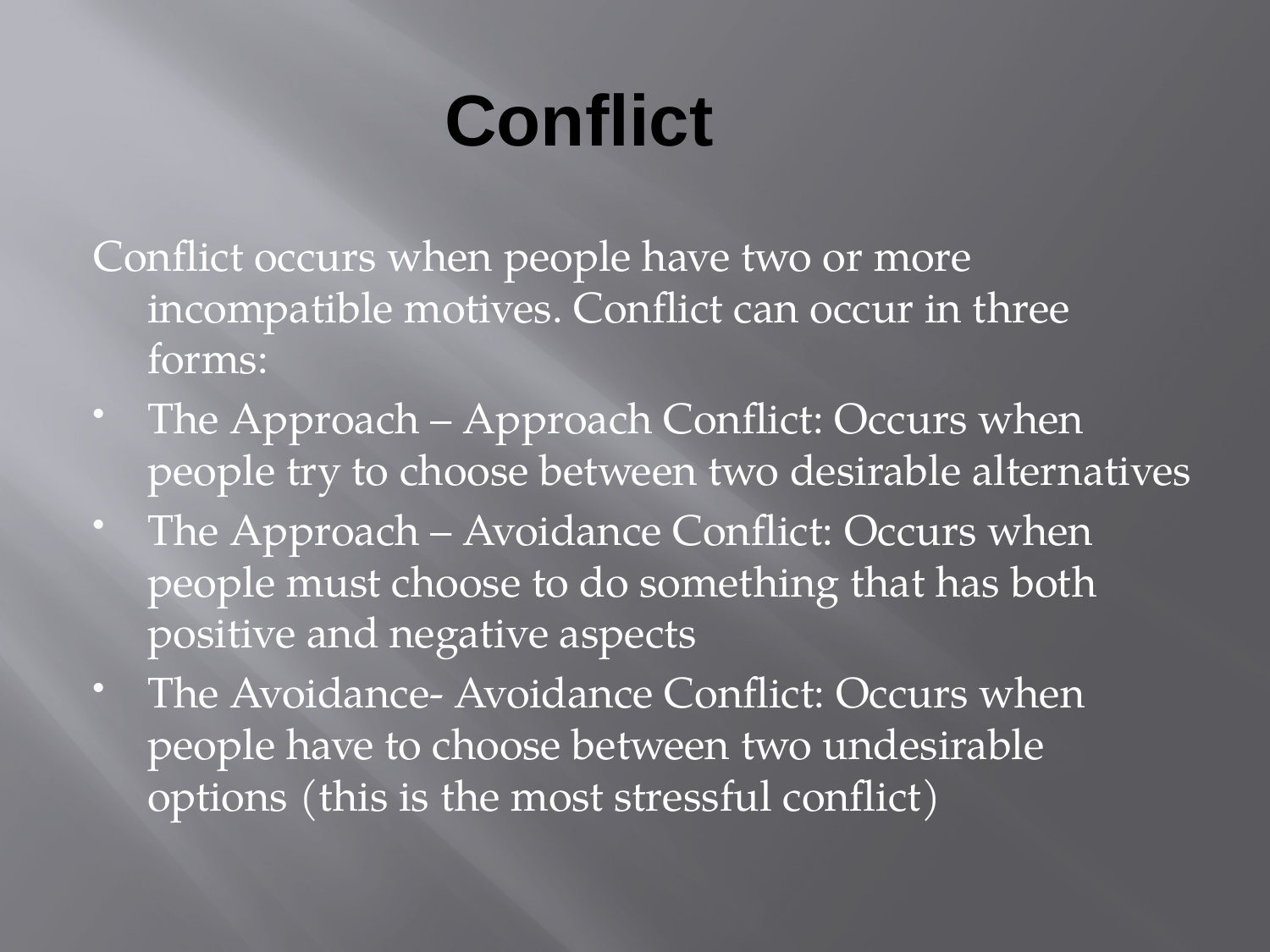

# Conflict
Conflict occurs when people have two or more incompatible motives. Conflict can occur in three forms:
The Approach – Approach Conflict: Occurs when people try to choose between two desirable alternatives
The Approach – Avoidance Conflict: Occurs when people must choose to do something that has both positive and negative aspects
The Avoidance- Avoidance Conflict: Occurs when people have to choose between two undesirable options (this is the most stressful conflict)